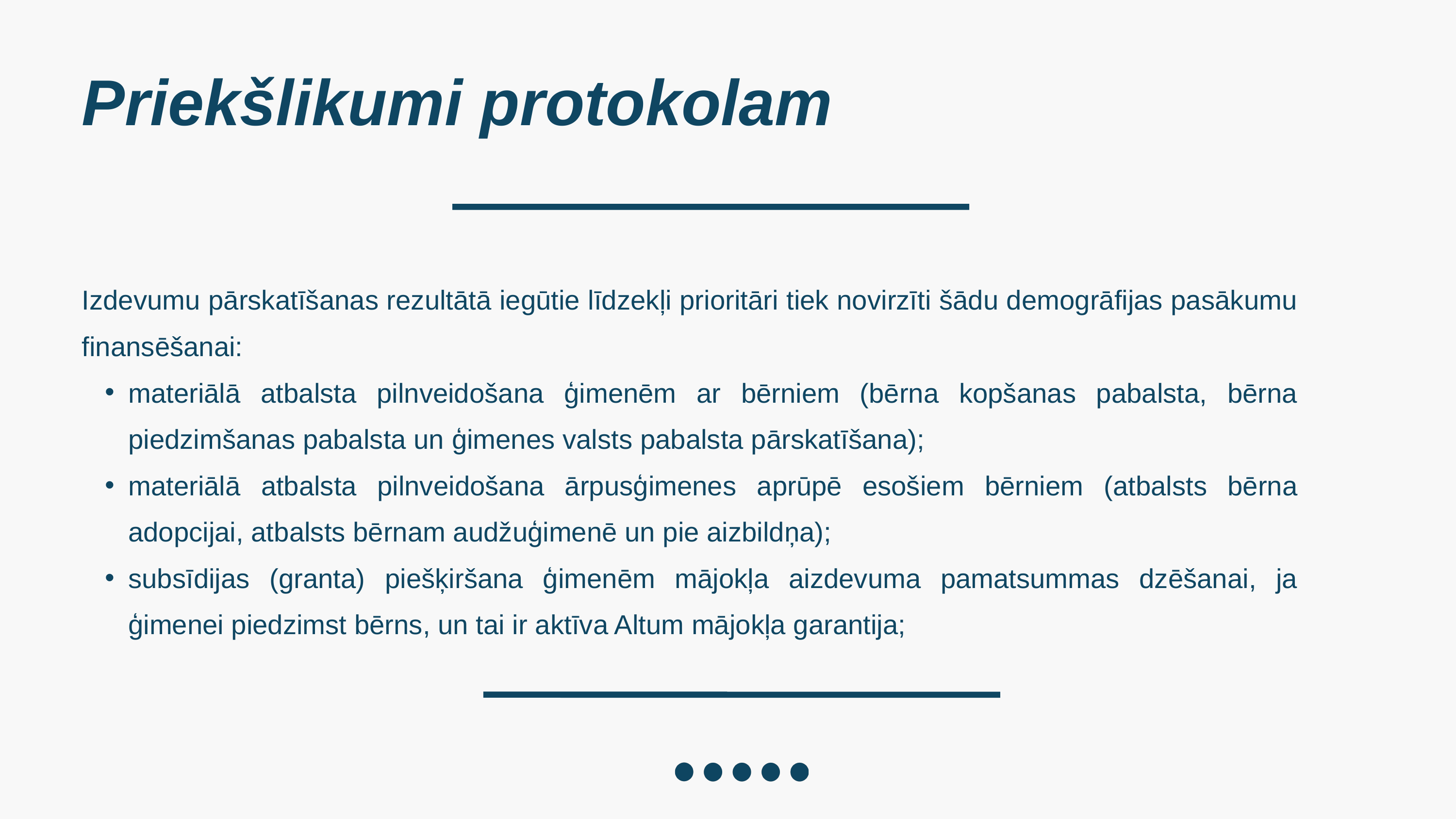

Priekšlikumi protokolam

Izdevumu pārskatīšanas rezultātā iegūtie līdzekļi prioritāri tiek novirzīti šādu demogrāfijas pasākumu finansēšanai:
materiālā atbalsta pilnveidošana ģimenēm ar bērniem (bērna kopšanas pabalsta, bērna piedzimšanas pabalsta un ģimenes valsts pabalsta pārskatīšana);
materiālā atbalsta pilnveidošana ārpusģimenes aprūpē esošiem bērniem (atbalsts bērna adopcijai, atbalsts bērnam audžuģimenē un pie aizbildņa);
subsīdijas (granta) piešķiršana ģimenēm mājokļa aizdevuma pamatsummas dzēšanai, ja ģimenei piedzimst bērns, un tai ir aktīva Altum mājokļa garantija;